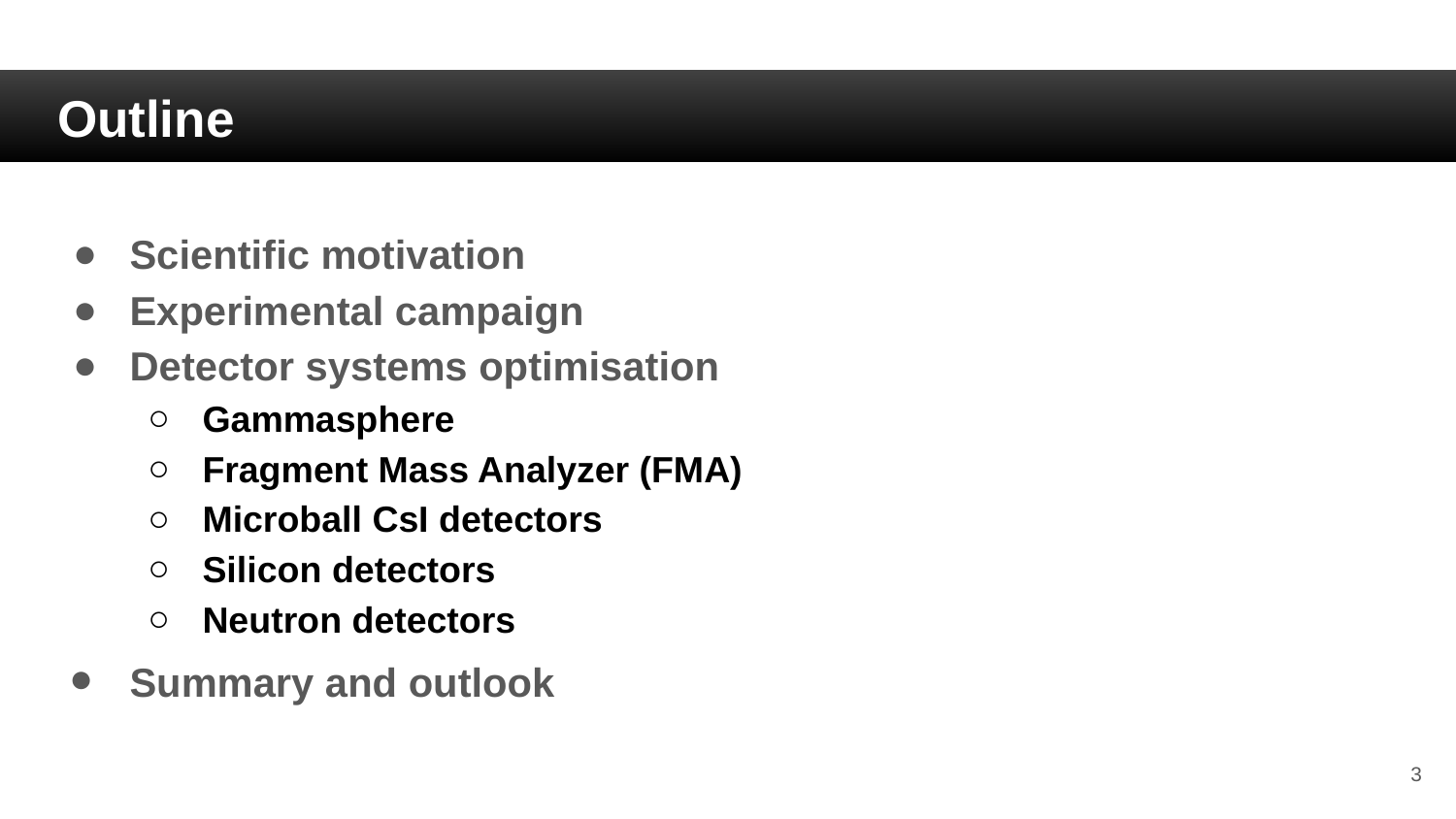

# Outline
Scientific motivation
Experimental campaign
Detector systems optimisation
Gammasphere
Fragment Mass Analyzer (FMA)
Microball CsI detectors
Silicon detectors
Neutron detectors
Summary and outlook
3